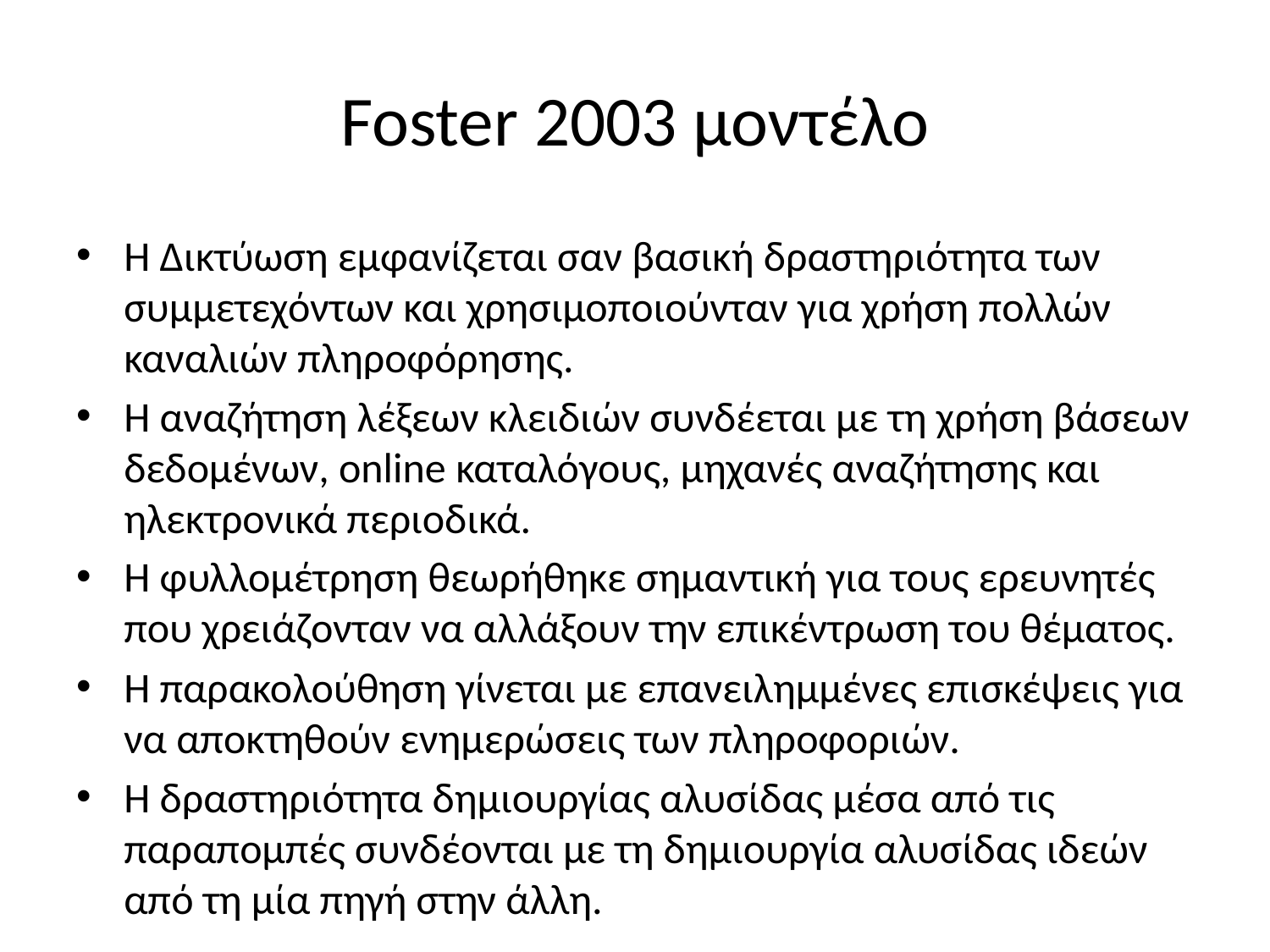

# Foster 2003 μοντέλο
Η Δικτύωση εμφανίζεται σαν βασική δραστηριότητα των συμμετεχόντων και χρησιμοποιούνταν για χρήση πολλών καναλιών πληροφόρησης.
Η αναζήτηση λέξεων κλειδιών συνδέεται με τη χρήση βάσεων δεδομένων, online καταλόγους, μηχανές αναζήτησης και ηλεκτρονικά περιοδικά.
Η φυλλομέτρηση θεωρήθηκε σημαντική για τους ερευνητές που χρειάζονταν να αλλάξουν την επικέντρωση του θέματος.
Η παρακολούθηση γίνεται με επανειλημμένες επισκέψεις για να αποκτηθούν ενημερώσεις των πληροφοριών.
Η δραστηριότητα δημιουργίας αλυσίδας μέσα από τις παραπομπές συνδέονται με τη δημιουργία αλυσίδας ιδεών από τη μία πηγή στην άλλη.